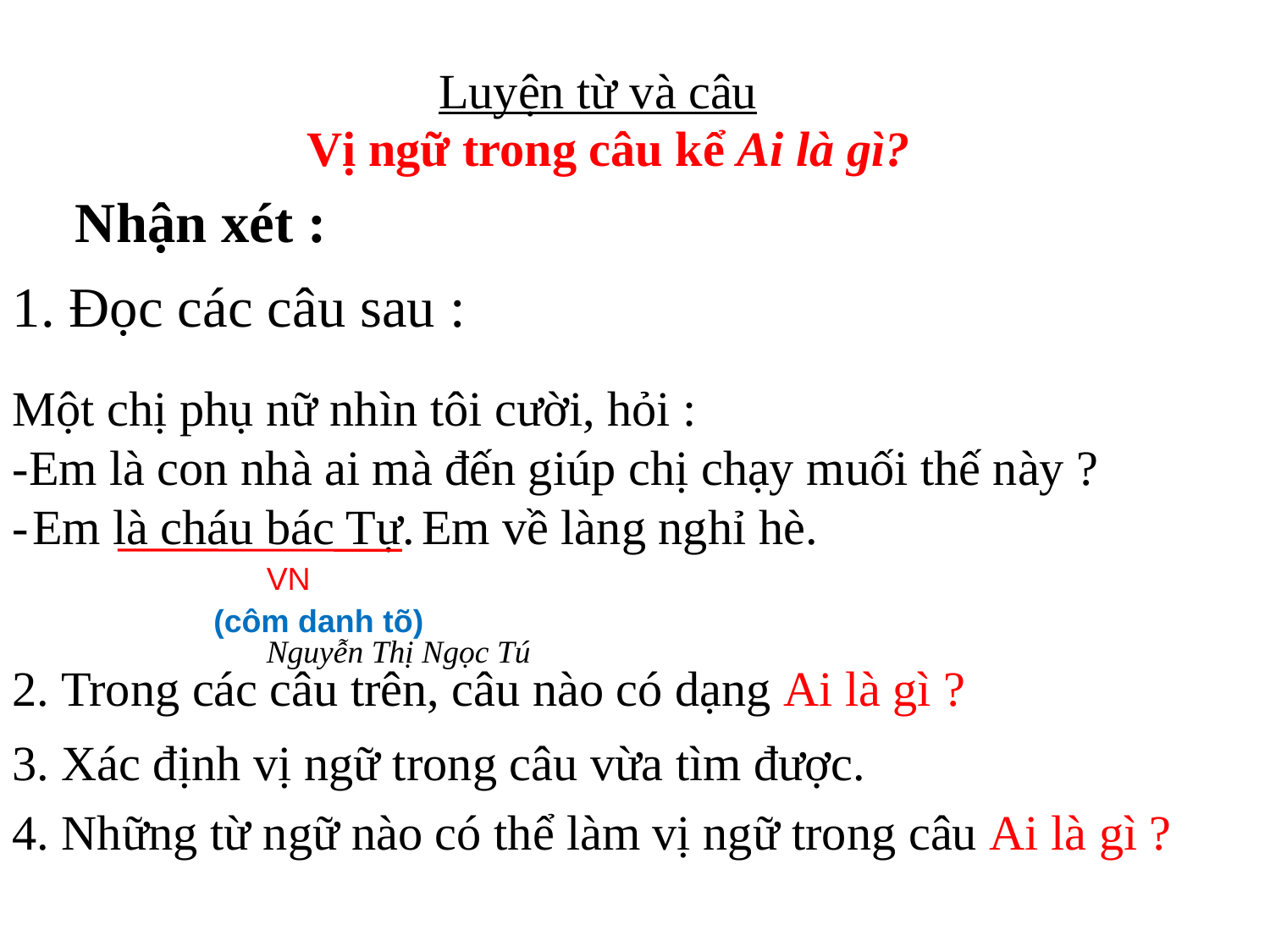

Luyện từ và câu
Vị ngữ trong câu kể Ai là gì?
Nhận xét :
1. Đọc các câu sau :
Một chị phụ nữ nhìn tôi cười, hỏi :
-Em là con nhà ai mà đến giúp chị chạy muối thế này ?
-                                Em về làng nghỉ hè.                                                                                                          			                             	Nguyễn Thị Ngọc Tú
Em là cháu bác Tự.
VN
(côm danh tõ)
2. Trong các câu trên, câu nào có dạng Ai là gì ?
3. Xác định vị ngữ trong câu vừa tìm được.
4. Những từ ngữ nào có thể làm vị ngữ trong câu Ai là gì ?